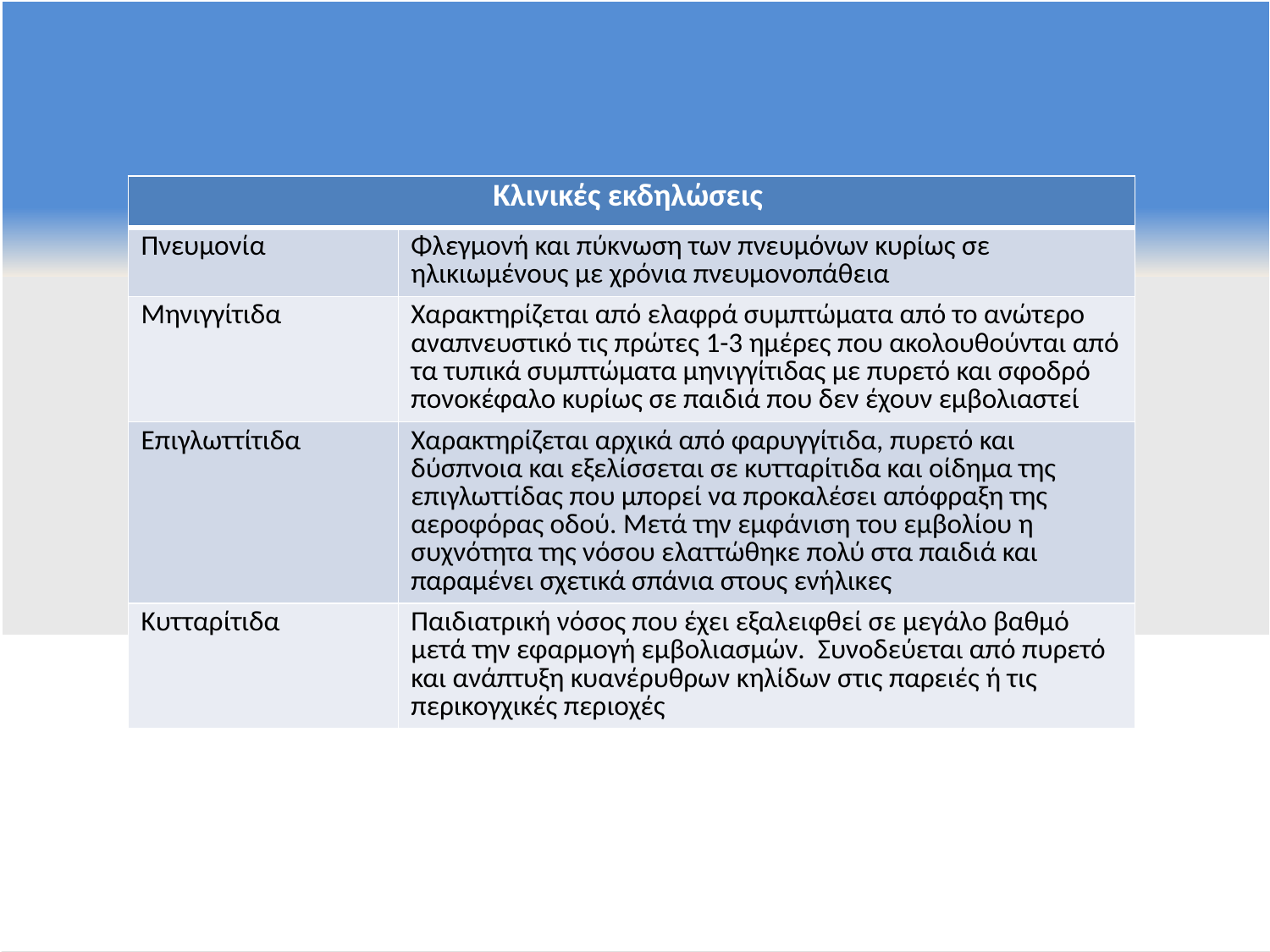

| Κλινικές εκδηλώσεις |  |
| --- | --- |
| Πνευμονία | Φλεγμονή και πύκνωση των πνευμόνων κυρίως σε ηλικιωμένους με χρόνια πνευμονοπάθεια |
| Μηνιγγίτιδα | Χαρακτηρίζεται από ελαφρά συμπτώματα από το ανώτερο αναπνευστικό τις πρώτες 1-3 ημέρες που ακολουθούνται από τα τυπικά συμπτώματα μηνιγγίτιδας με πυρετό και σφοδρό πονοκέφαλο κυρίως σε παιδιά που δεν έχουν εμβολιαστεί |
| Επιγλωττίτιδα | Χαρακτηρίζεται αρχικά από φαρυγγίτιδα, πυρετό και δύσπνοια και εξελίσσεται σε κυτταρίτιδα και οίδημα της επιγλωττίδας που μπορεί να προκαλέσει απόφραξη της αεροφόρας οδού. Μετά την εμφάνιση του εμβολίου η συχνότητα της νόσου ελαττώθηκε πολύ στα παιδιά και παραμένει σχετικά σπάνια στους ενήλικες |
| Κυτταρίτιδα | Παιδιατρική νόσος που έχει εξαλειφθεί σε μεγάλο βαθμό μετά την εφαρμογή εμβολιασμών. Συνοδεύεται από πυρετό και ανάπτυξη κυανέρυθρων κηλίδων στις παρειές ή τις περικογχικές περιοχές |